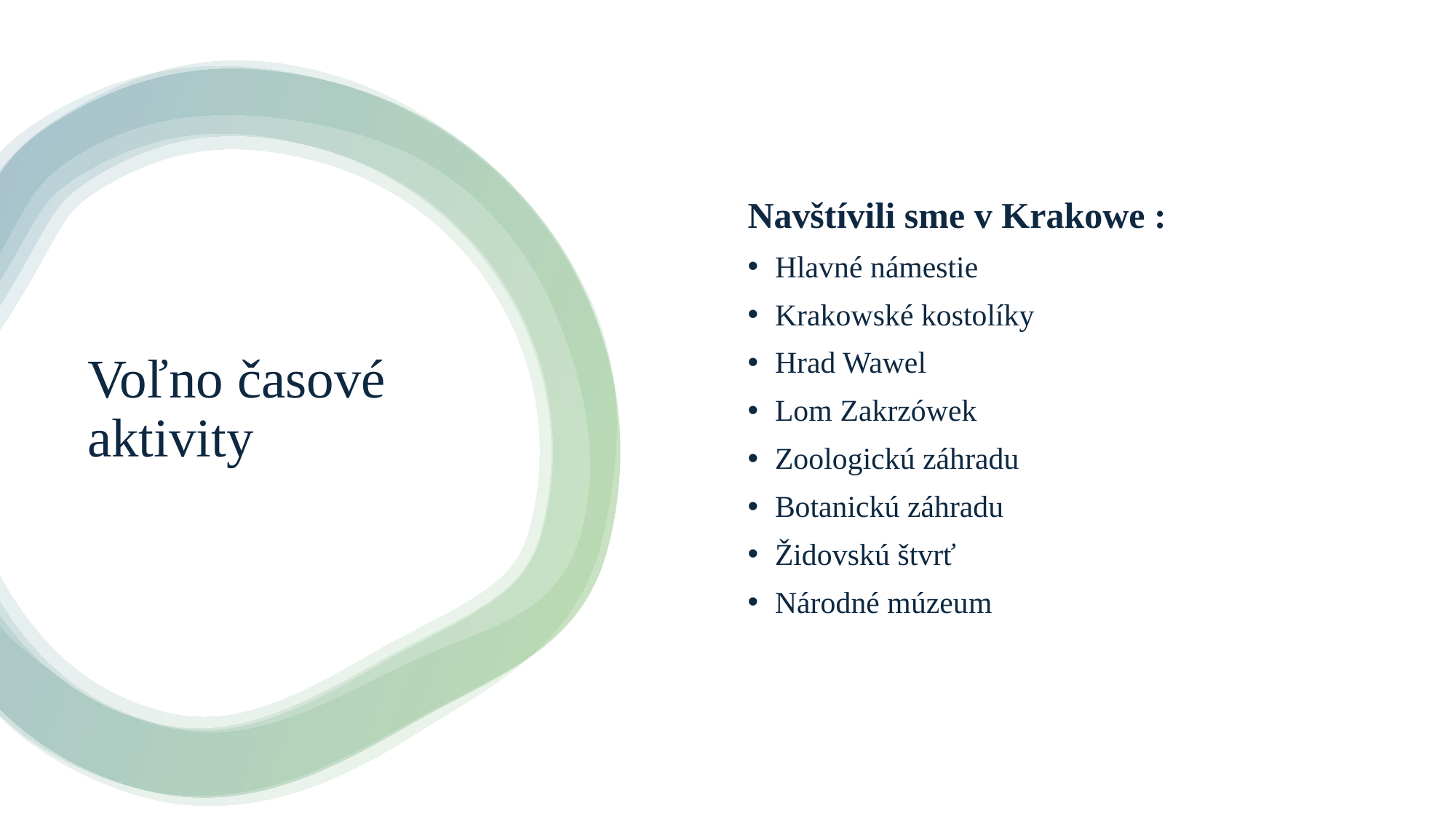

Navštívili sme v Krakowe :
Hlavné námestie
Krakowské kostolíky
Hrad Wawel
Lom Zakrzówek
Zoologickú záhradu
Botanickú záhradu
Židovskú štvrť
Národné múzeum
# Voľno časové aktivity